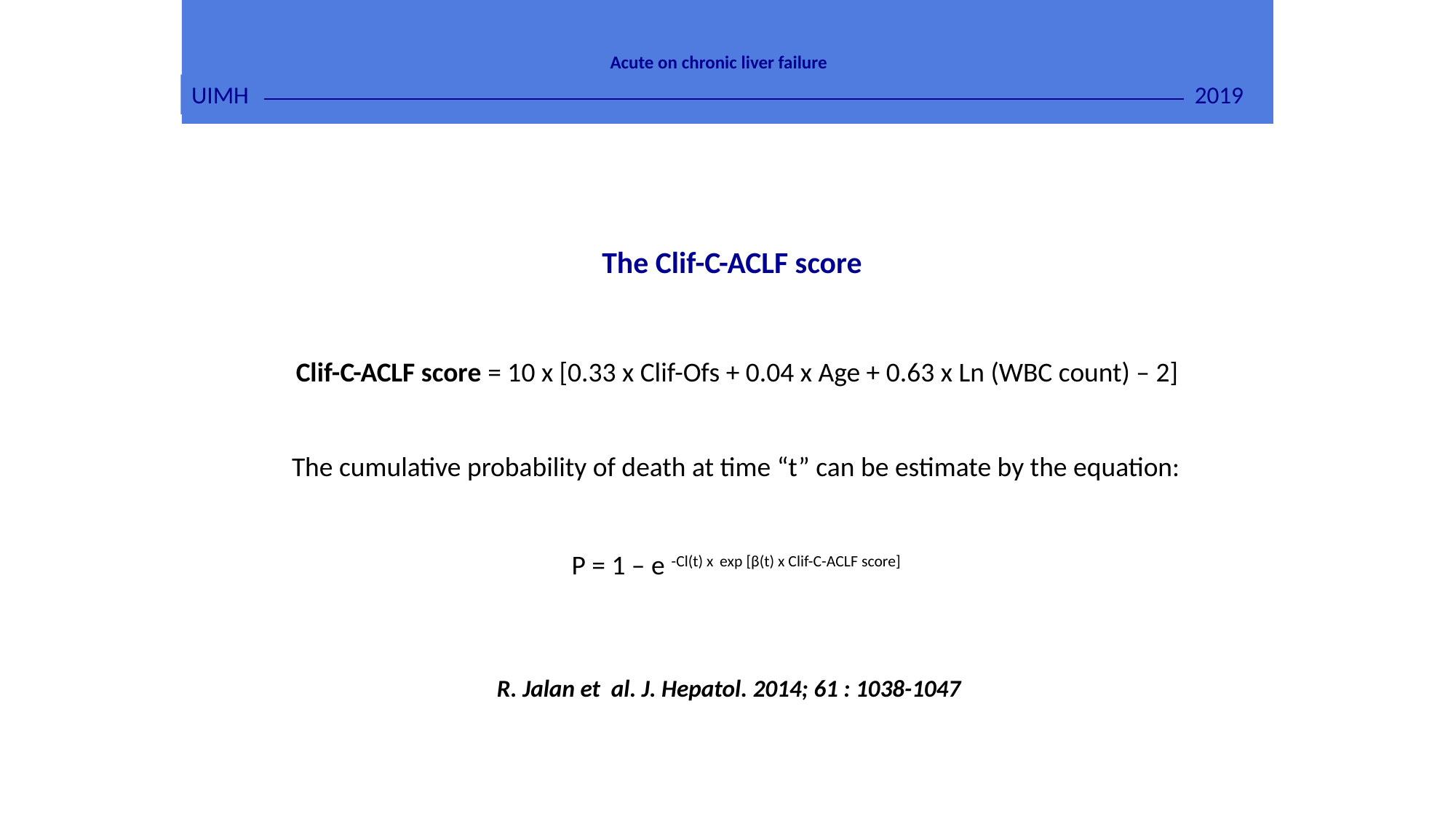

2019
Acute on chronic liver failure
UIMH
The Clif-C-ACLF score
Clif-C-ACLF score = 10 x [0.33 x Clif-Ofs + 0.04 x Age + 0.63 x Ln (WBC count) – 2]
The cumulative probability of death at time “t” can be estimate by the equation:

P = 1 – e -Cl(t) x exp [β(t) x Clif-C-ACLF score]
R. Jalan et  al. J. Hepatol. 2014; 61 : 1038-1047